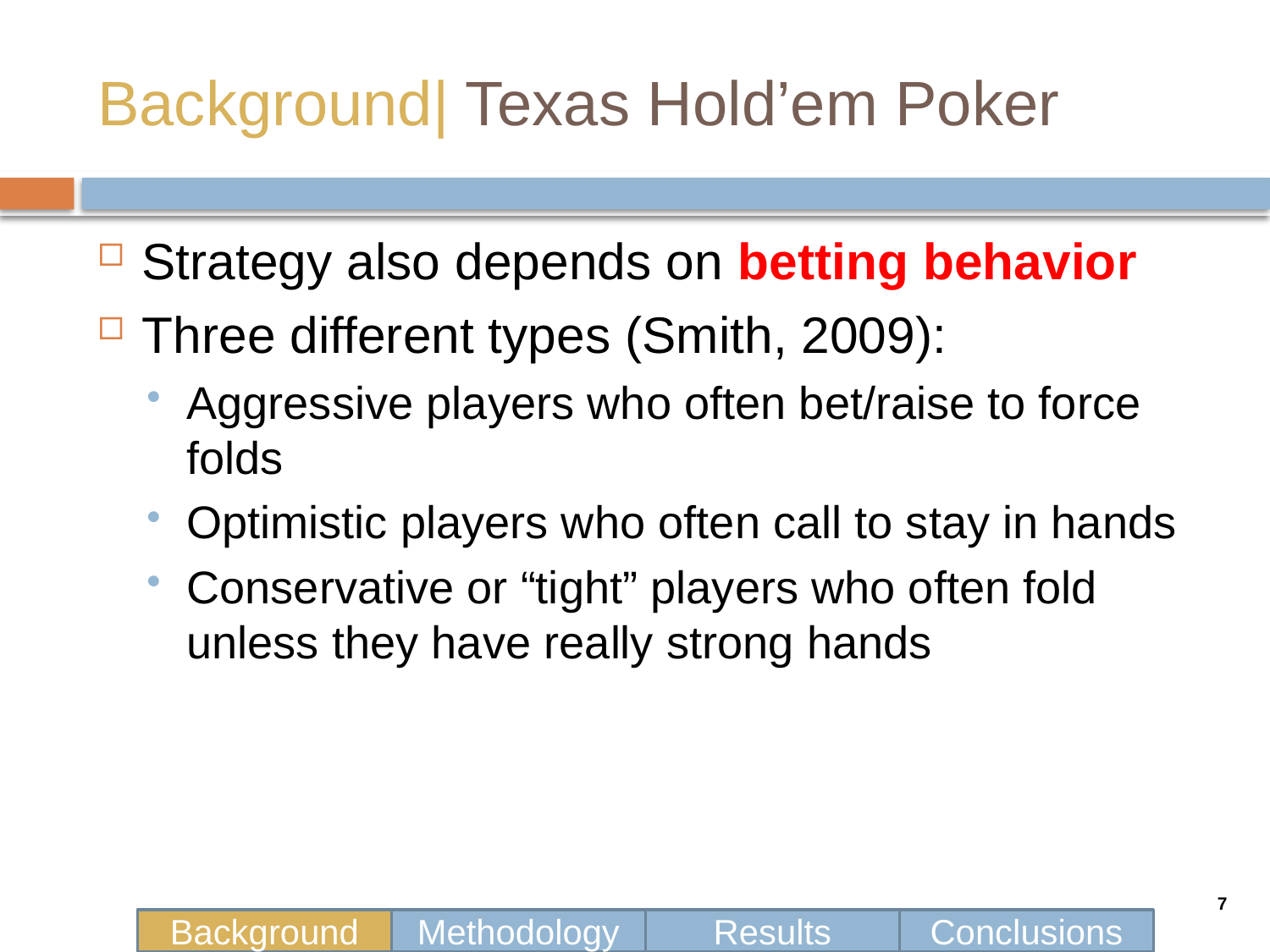

# Background| Texas Hold’em Poker
Strategy also depends on betting behavior
Three different types (Smith, 2009):
Aggressive players who often bet/raise to force folds
Optimistic players who often call to stay in hands
Conservative or “tight” players who often fold unless they have really strong hands

7
Background
Methodology
Results
Conclusions